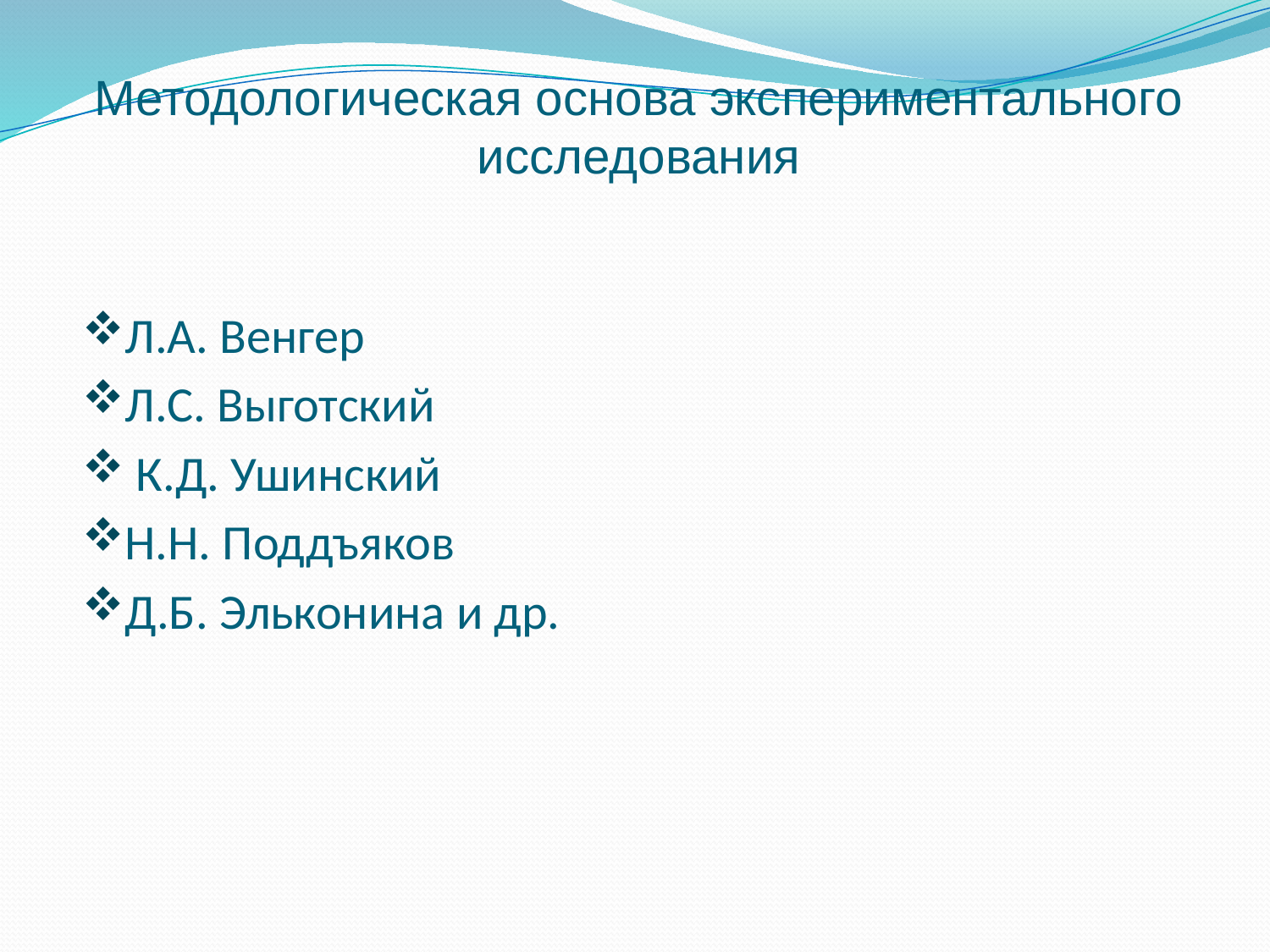

# Методологическая основа экспериментального исследования
Л.А. Венгер
Л.С. Выготский
 К.Д. Ушинский
Н.Н. Поддъяков
Д.Б. Эльконина и др.